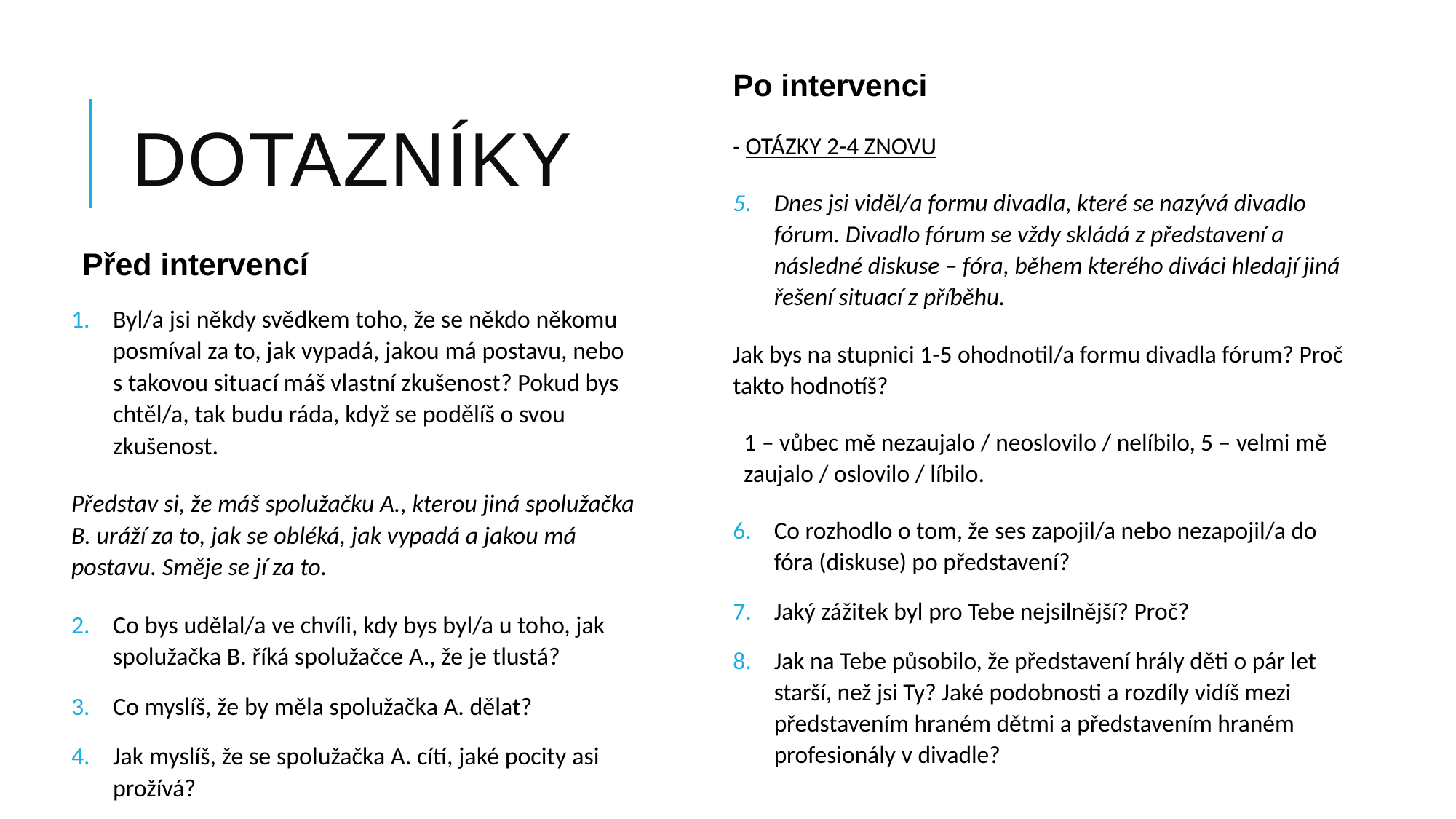

Po intervenci
- OTÁZKY 2-4 ZNOVU
Dnes jsi viděl/a formu divadla, které se nazývá divadlo fórum. Divadlo fórum se vždy skládá z představení a následné diskuse – fóra, během kterého diváci hledají jiná řešení situací z příběhu.
Jak bys na stupnici 1-5 ohodnotil/a formu divadla fórum? Proč takto hodnotíš?
1 – vůbec mě nezaujalo / neoslovilo / nelíbilo, 5 – velmi mě zaujalo / oslovilo / líbilo.
Co rozhodlo o tom, že ses zapojil/a nebo nezapojil/a do fóra (diskuse) po představení?
Jaký zážitek byl pro Tebe nejsilnější? Proč?
Jak na Tebe působilo, že představení hrály děti o pár let starší, než jsi Ty? Jaké podobnosti a rozdíly vidíš mezi představením hraném dětmi a představením hraném profesionály v divadle?

# Dotazníky
Před intervencí
Byl/a jsi někdy svědkem toho, že se někdo někomu posmíval za to, jak vypadá, jakou má postavu, nebo s takovou situací máš vlastní zkušenost? Pokud bys chtěl/a, tak budu ráda, když se podělíš o svou zkušenost.
Představ si, že máš spolužačku A., kterou jiná spolužačka B. uráží za to, jak se obléká, jak vypadá a jakou má postavu. Směje se jí za to.
Co bys udělal/a ve chvíli, kdy bys byl/a u toho, jak spolužačka B. říká spolužačce A., že je tlustá?
Co myslíš, že by měla spolužačka A. dělat?
Jak myslíš, že se spolužačka A. cítí, jaké pocity asi prožívá?